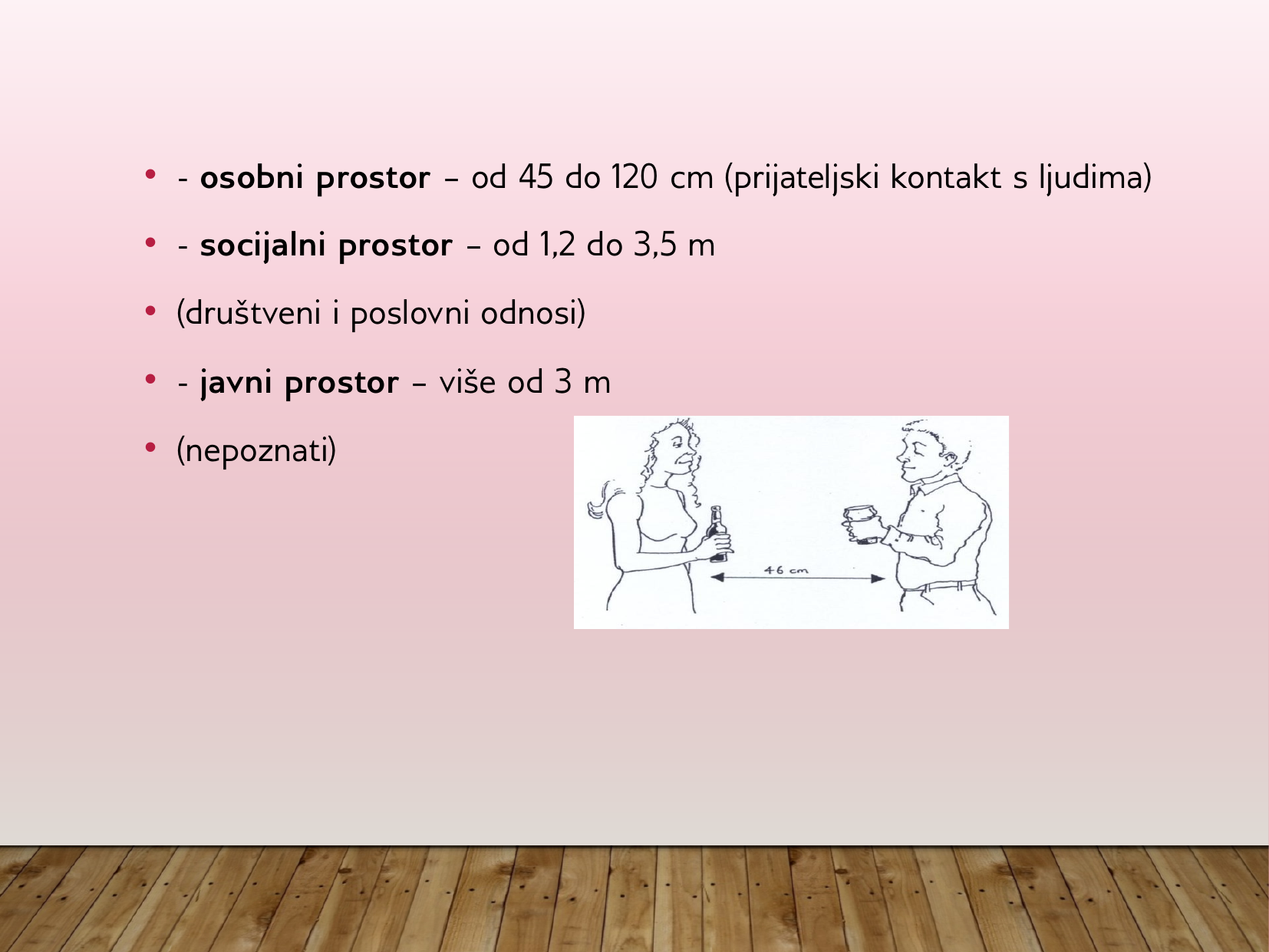

- osobni prostor – od 45 do 120 cm (prijateljski kontakt s ljudima)
- socijalni prostor – od 1,2 do 3,5 m
(društveni i poslovni odnosi)
- javni prostor – više od 3 m
(nepoznati)